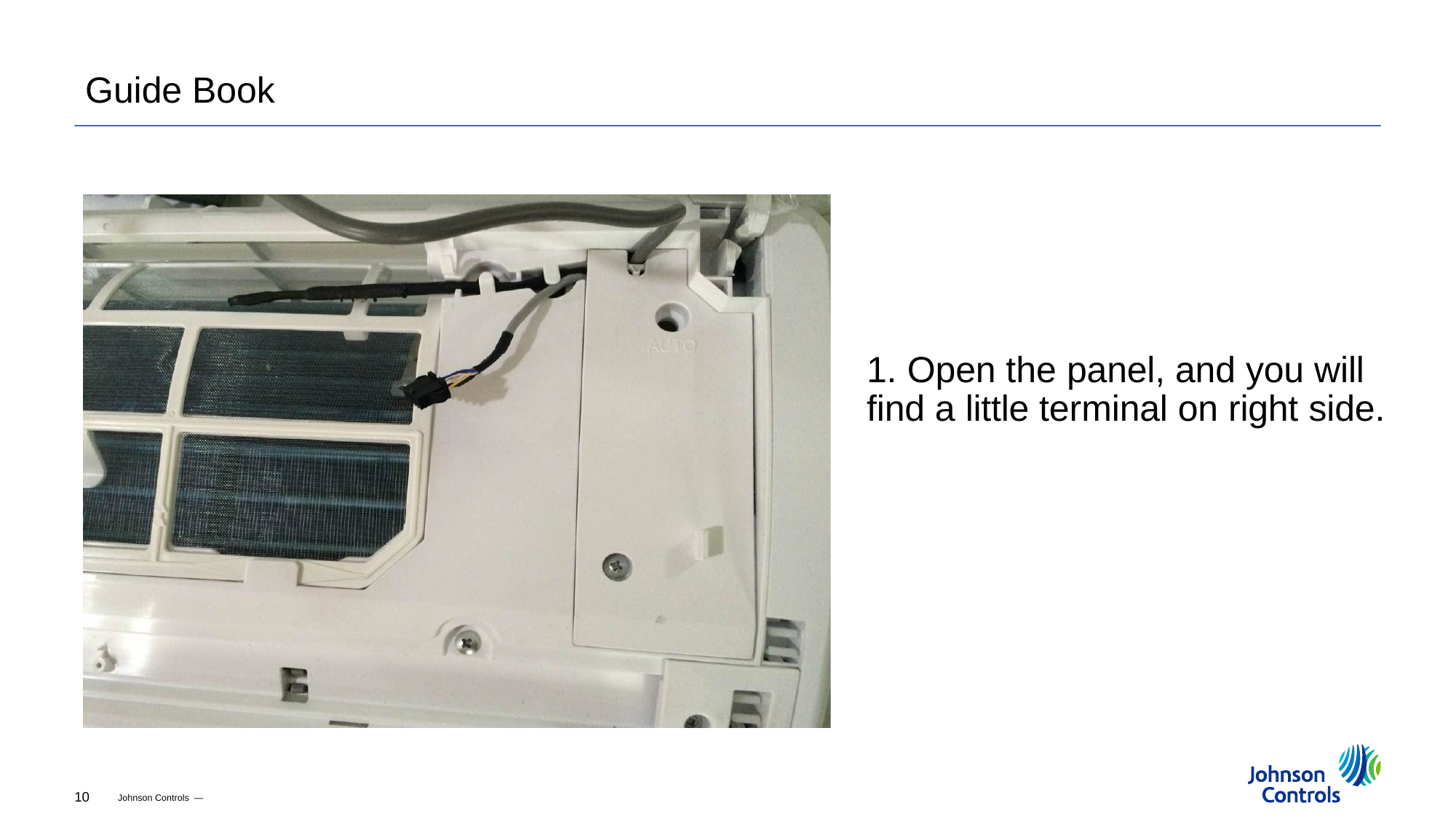

Guide Book

1. Open the panel, and you will find a little terminal on right side.